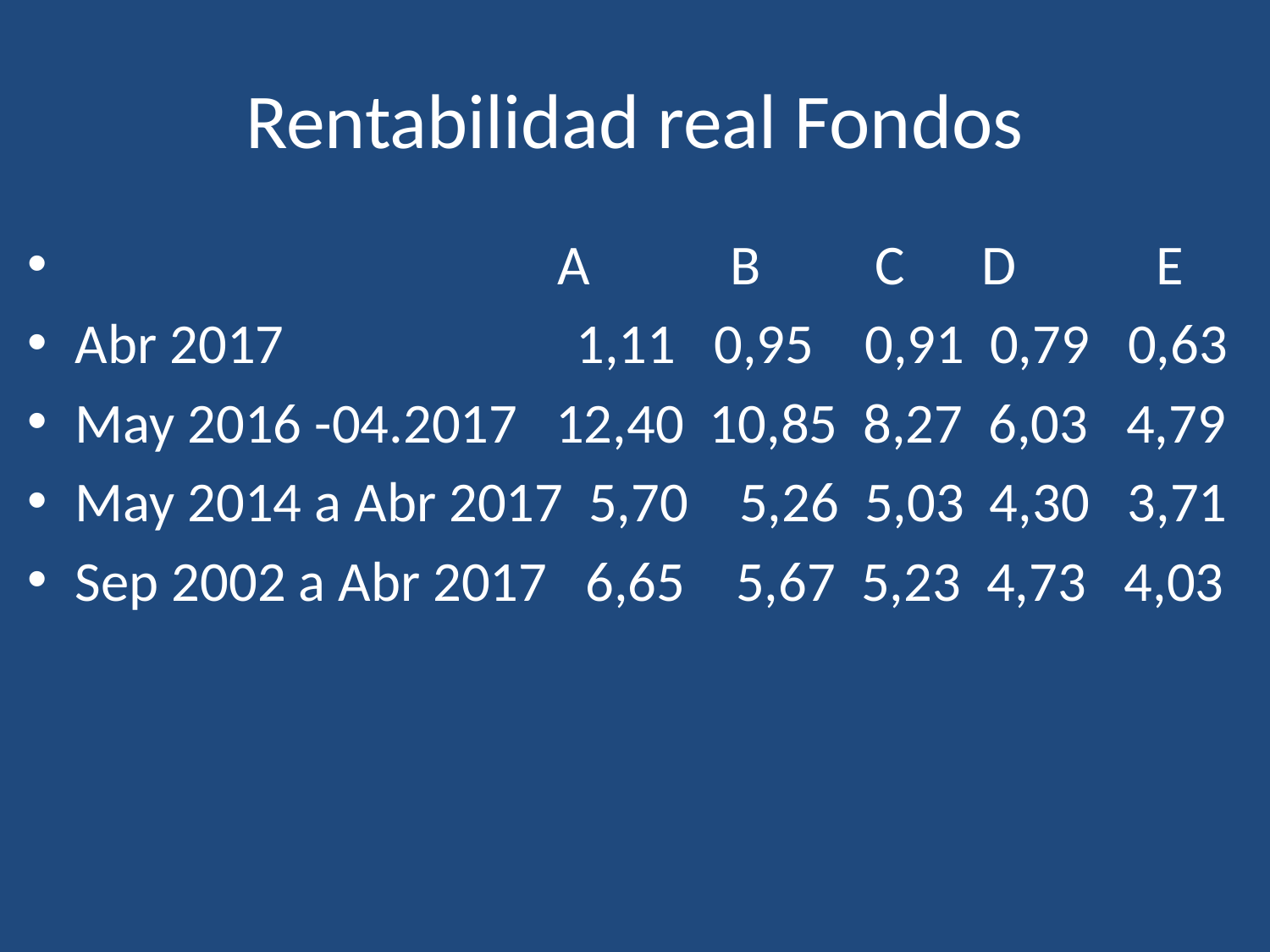

# Rentabilidad real Fondos
                                      A           B         C      D           E
Abr 2017                       1,11   0,95    0,91  0,79   0,63
May 2016 -04.2017   12,40  10,85  8,27  6,03   4,79
May 2014 a Abr 2017  5,70    5,26  5,03  4,30   3,71
Sep 2002 a Abr 2017   6,65    5,67  5,23  4,73   4,03